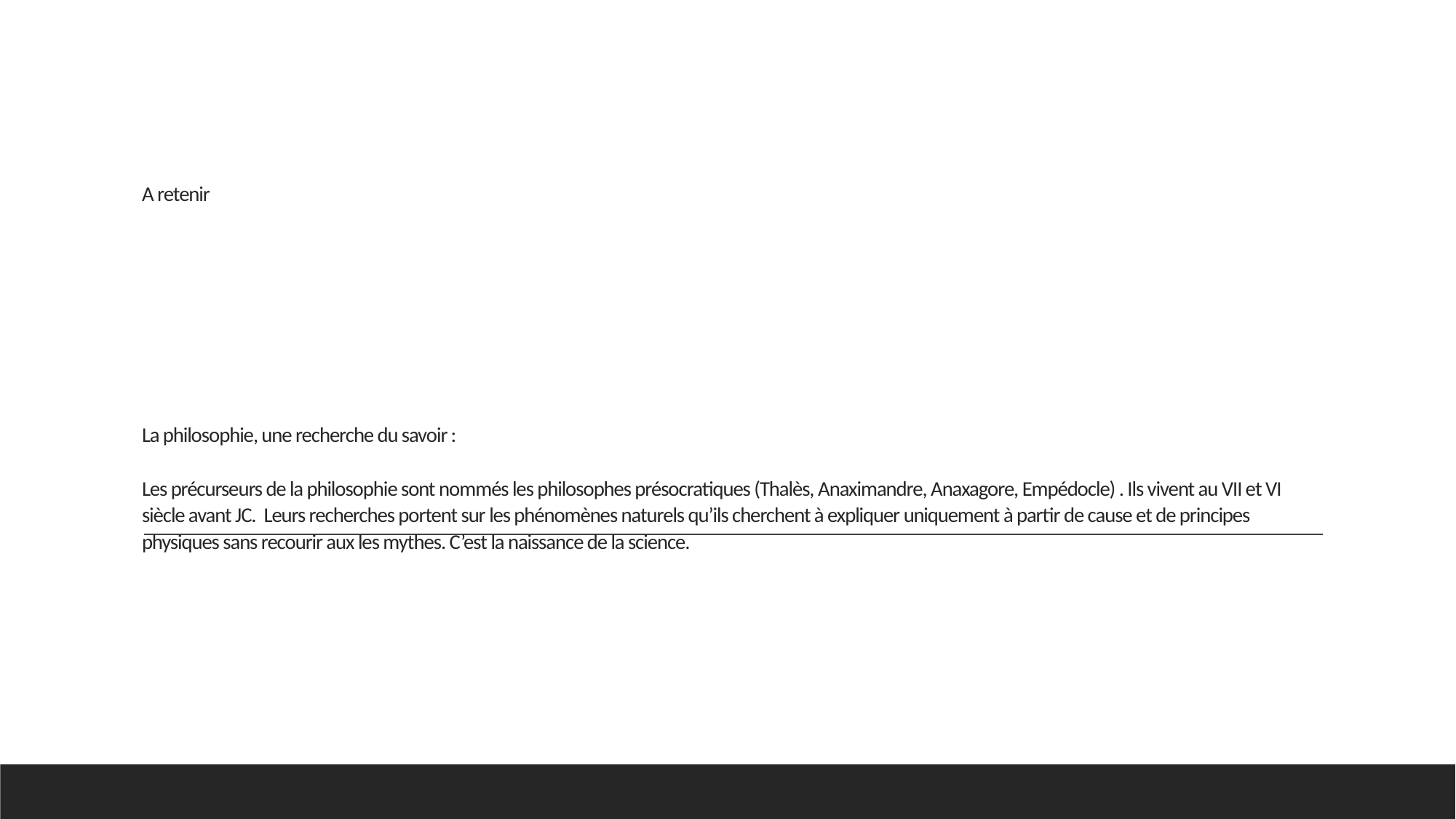

# A retenir   La philosophie, une recherche du savoir : Les précurseurs de la philosophie sont nommés les philosophes présocratiques (Thalès, Anaximandre, Anaxagore, Empédocle) . Ils vivent au VII et VI siècle avant JC.  Leurs recherches portent sur les phénomènes naturels qu’ils cherchent à expliquer uniquement à partir de cause et de principes physiques sans recourir aux les mythes. C’est la naissance de la science.